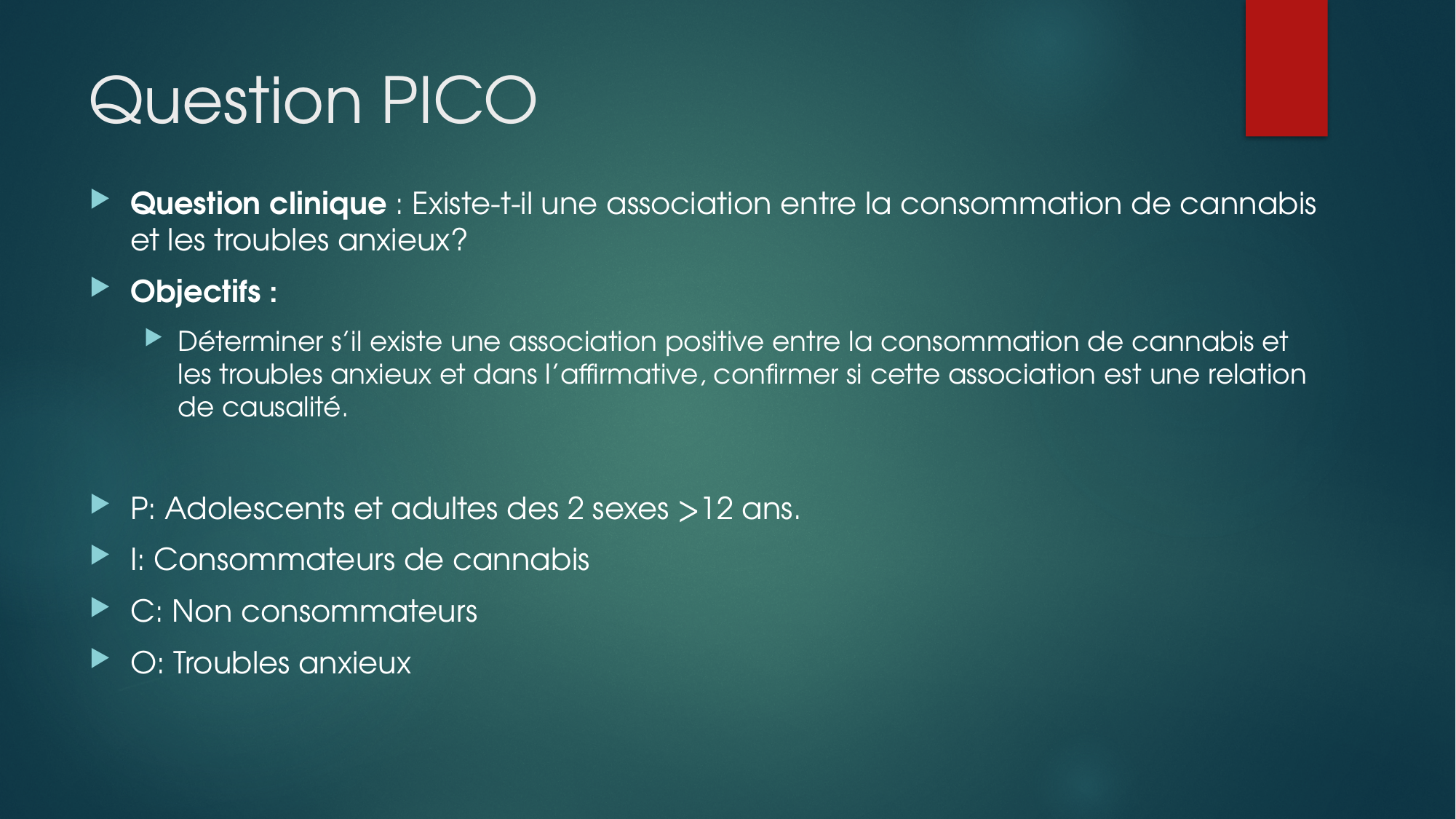

# Question PICO
Question clinique : Existe-t-il une association entre la consommation de cannabis et les troubles anxieux?
Objectifs :
Déterminer s’il existe une association positive entre la consommation de cannabis et les troubles anxieux et dans l’affirmative, confirmer si cette association est une relation de causalité.

P: Adolescents et adultes des 2 sexes >12 ans.
I: Consommateurs de cannabis
C: Non consommateurs
O: Troubles anxieux